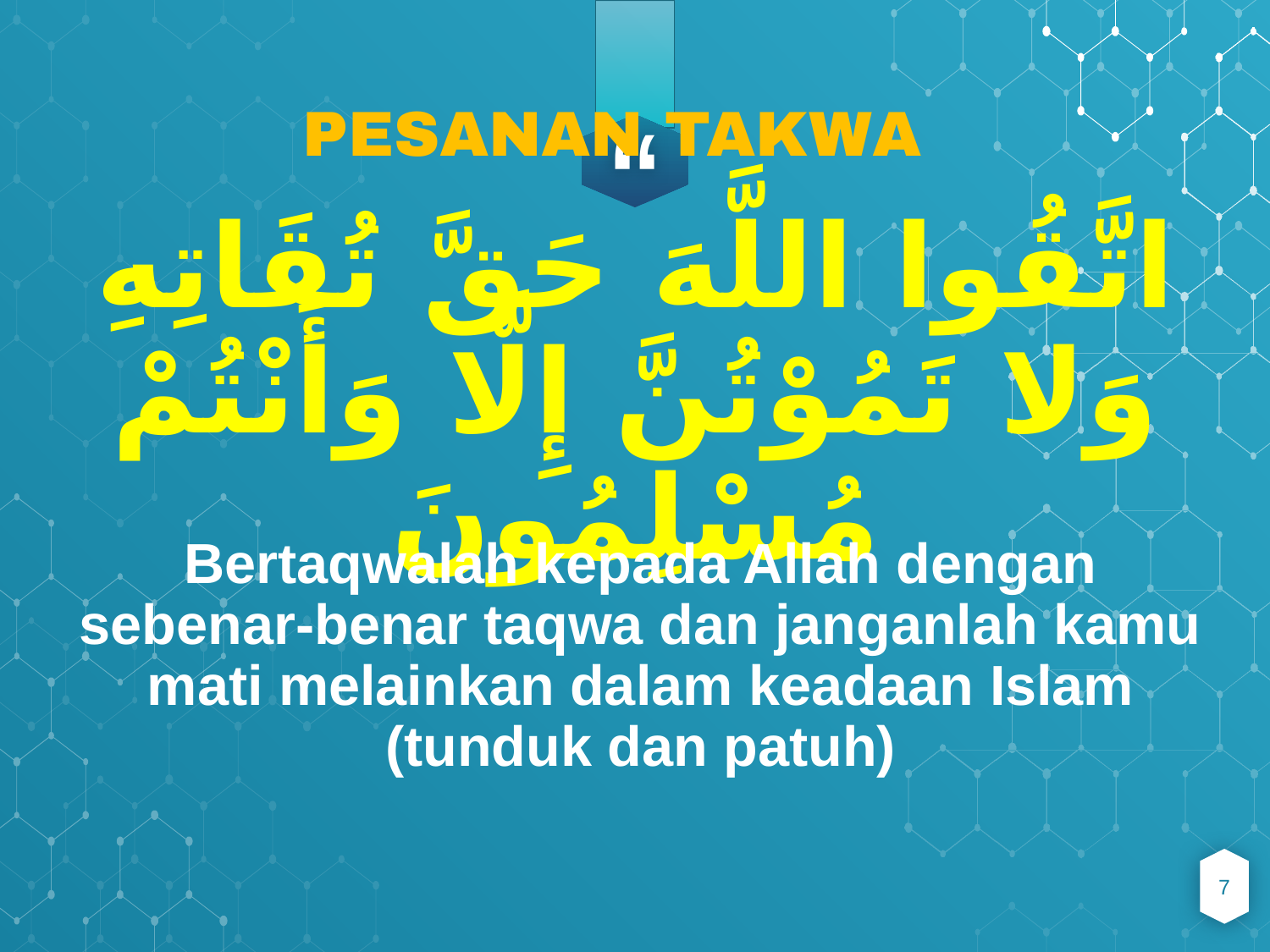

PESANAN TAKWA
اتَّقُوا اللَّهَ حَقَّ تُقَاتِهِ وَلا تَمُوْتُنَّ إِلَّا وَأَنْتُمْ مُسْلِمُونَ
Bertaqwalah kepada Allah dengan sebenar-benar taqwa dan janganlah kamu mati melainkan dalam keadaan Islam (tunduk dan patuh)
7